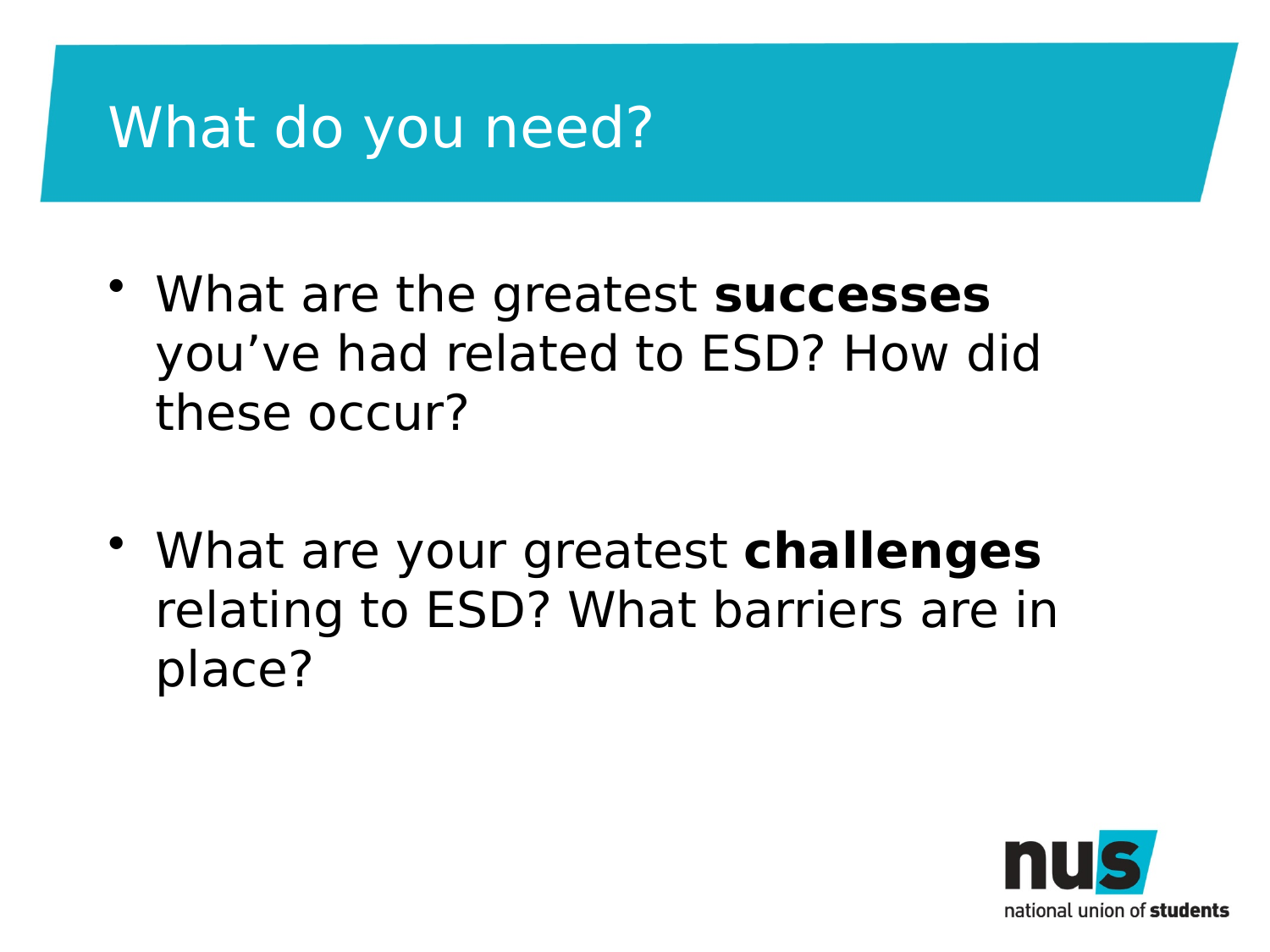

# What do you need?
What are the greatest successes you’ve had related to ESD? How did these occur?

What are your greatest challenges relating to ESD? What barriers are in place?